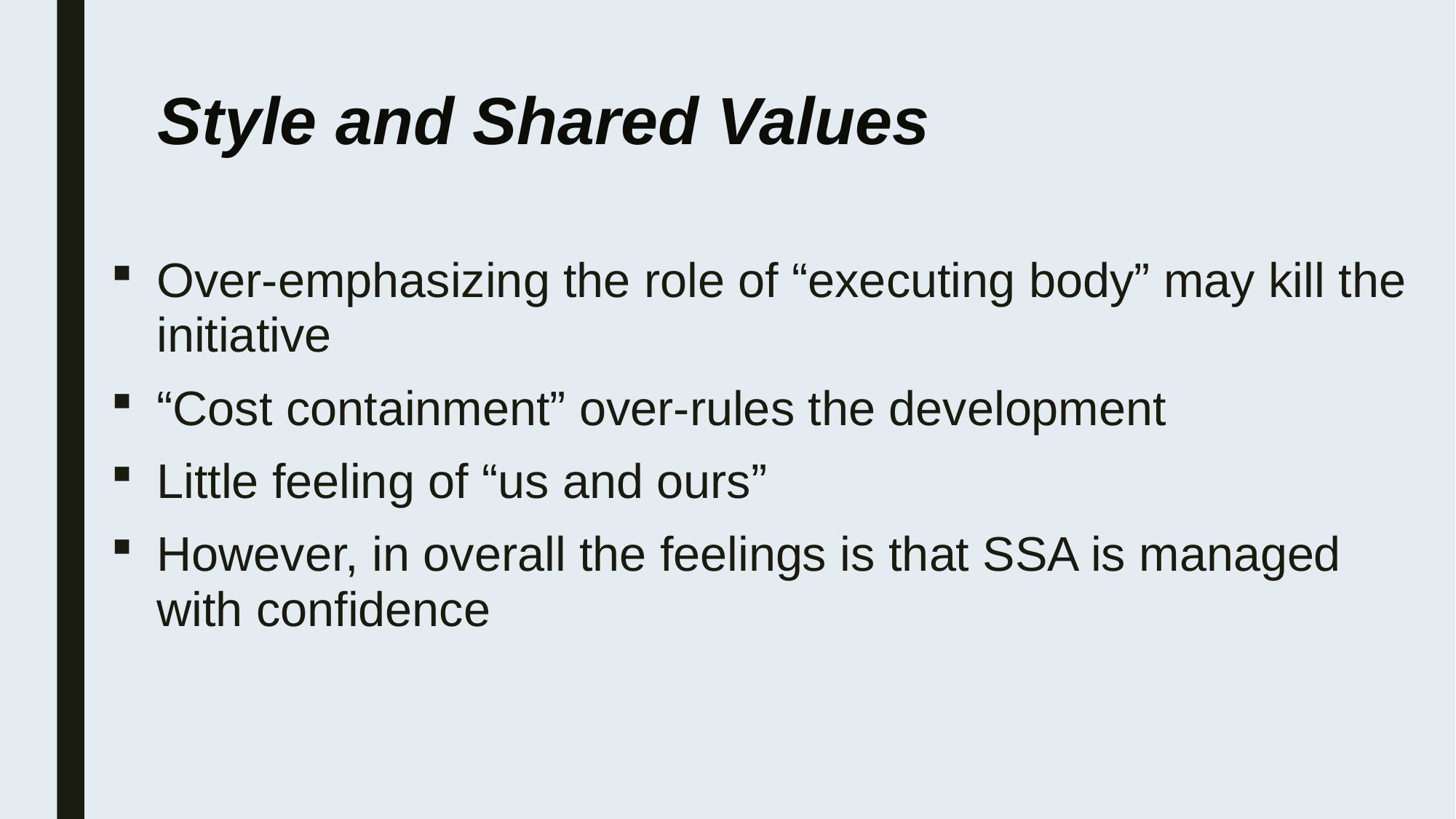

# Style and Shared Values
Over-emphasizing the role of “executing body” may kill the initiative
“Cost containment” over-rules the development
Little feeling of “us and ours”
However, in overall the feelings is that SSA is managed with confidence